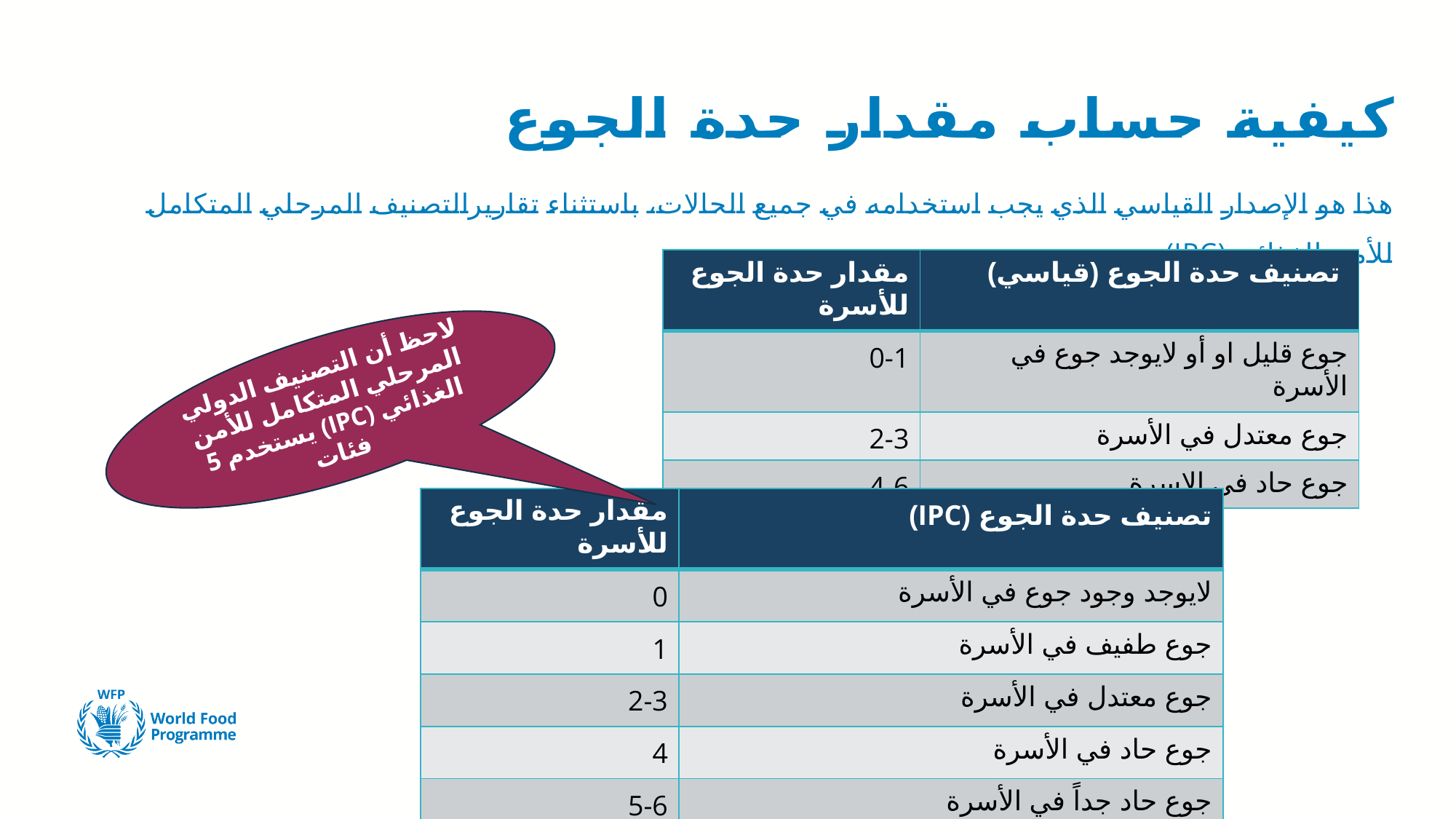

# كيفية حساب مقدار حدة الجوع
هذا هو الإصدار القياسي الذي يجب استخدامه في جميع الحالات، باستثناء تقاريرالتصنيف المرحلي المتكامل للأمن الغذائي (IPC)
| مقدار حدة الجوع للأسرة | تصنيف حدة الجوع (قياسي) |
| --- | --- |
| 0-1 | جوع قليل او أو لايوجد جوع في الأسرة |
| 2-3 | جوع معتدل في الأسرة |
| 4-6 | جوع حاد في الاسرة |
لاحظ أن التصنيف الدولي المرحلي المتكامل للأمن الغذائي (IPC) يستخدم 5 فئات
| مقدار حدة الجوع للأسرة | تصنيف حدة الجوع (IPC) |
| --- | --- |
| 0 | لايوجد وجود جوع في الأسرة |
| 1 | جوع طفيف في الأسرة |
| 2-3 | جوع معتدل في الأسرة |
| 4 | جوع حاد في الأسرة |
| 5-6 | جوع حاد جداً في الأسرة |